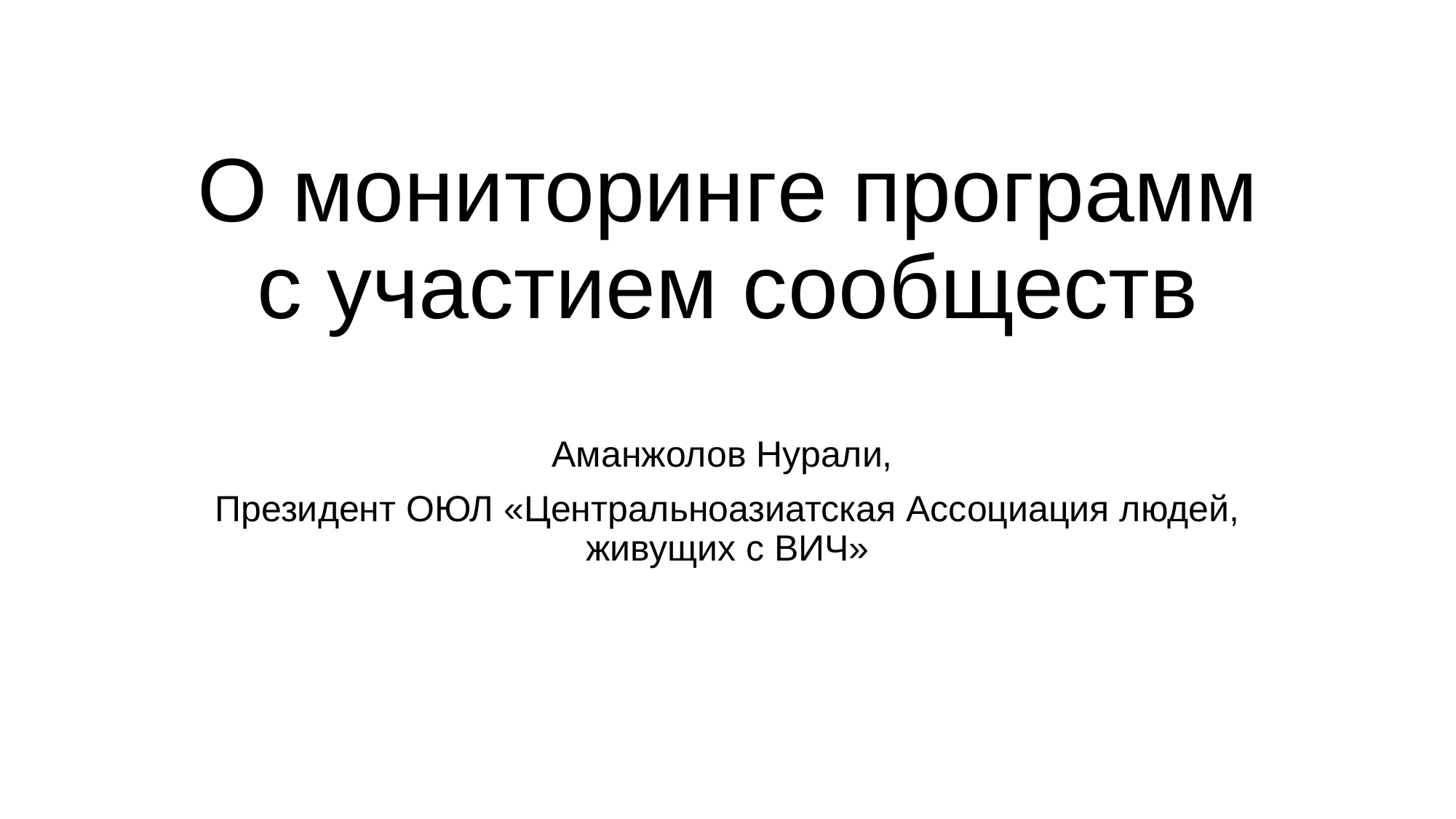

# О мониторинге программ с участием сообществ
Аманжолов Нурали,
Президент ОЮЛ «Центральноазиатская Ассоциация людей, живущих с ВИЧ»